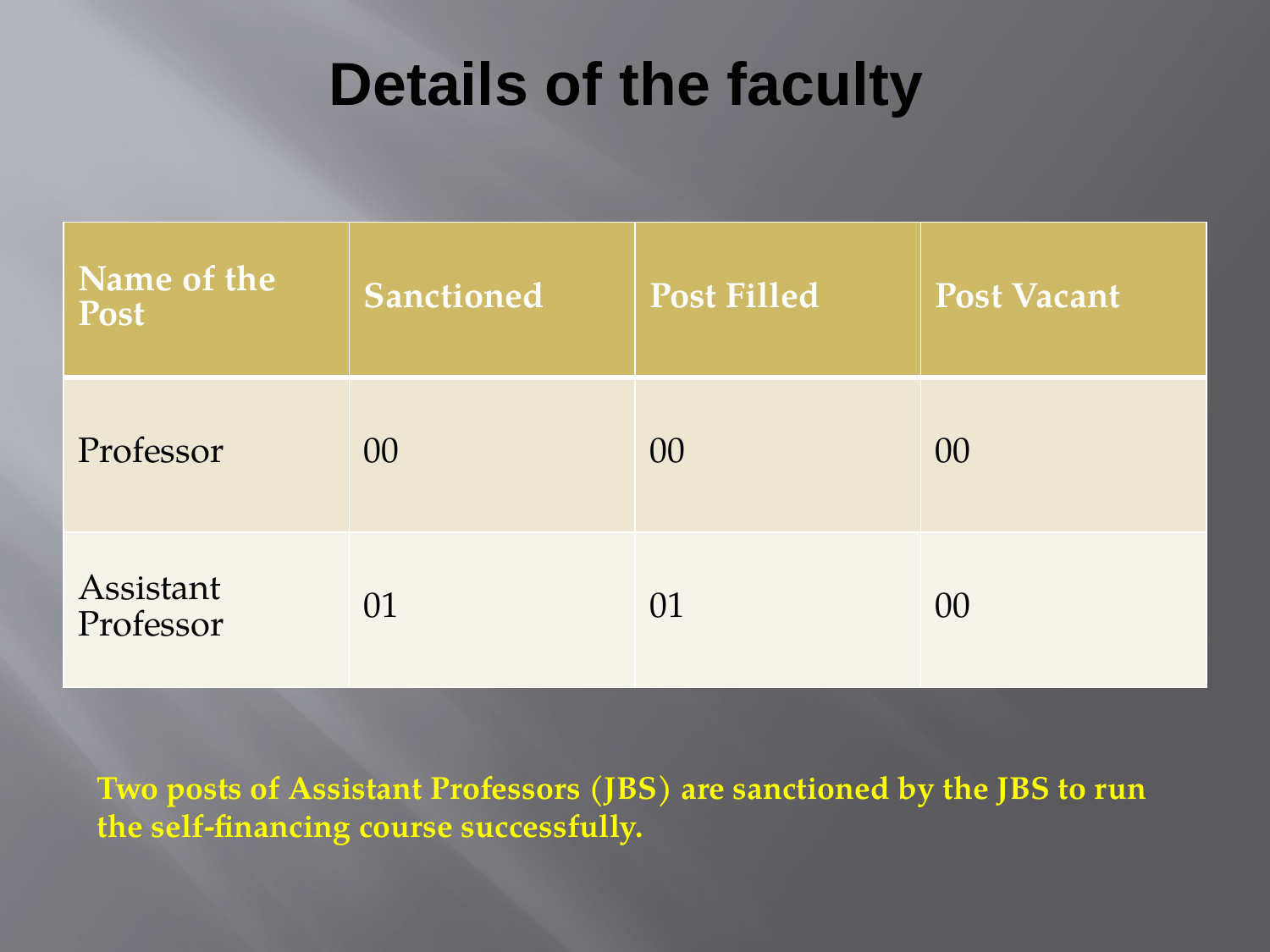

# Details of the faculty
| Name of the Post | Sanctioned | Post Filled | Post Vacant |
| --- | --- | --- | --- |
| Professor | 00 | 00 | 00 |
| Assistant Professor | 01 | 01 | 00 |
Two posts of Assistant Professors (JBS) are sanctioned by the JBS to run the self-financing course successfully.